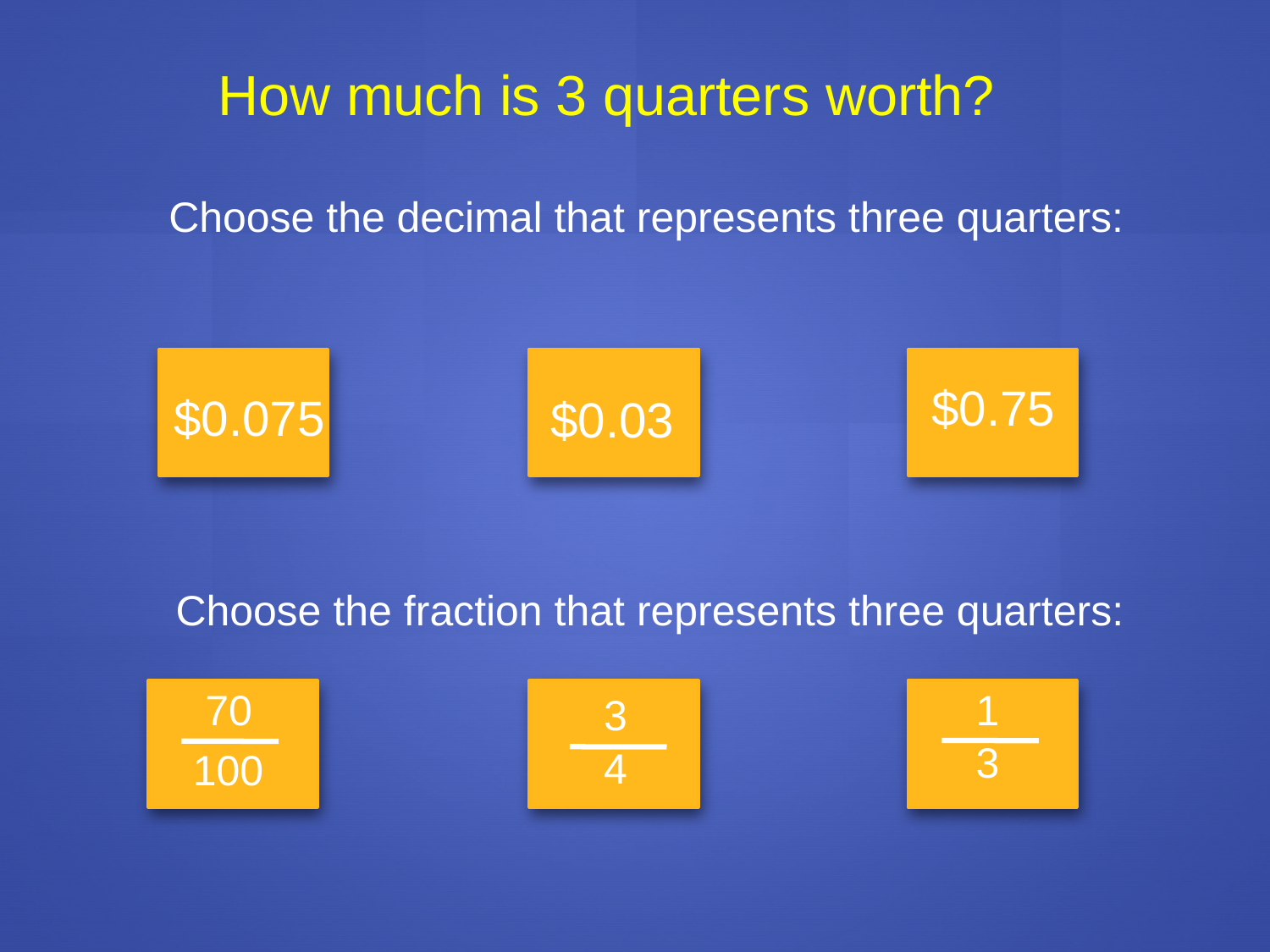

How much is 3 quarters worth?

Choose the decimal that represents three quarters:

$0.75
$0.075
$0.03

Choose the fraction that represents three quarters:

70
100
1
3

3
4